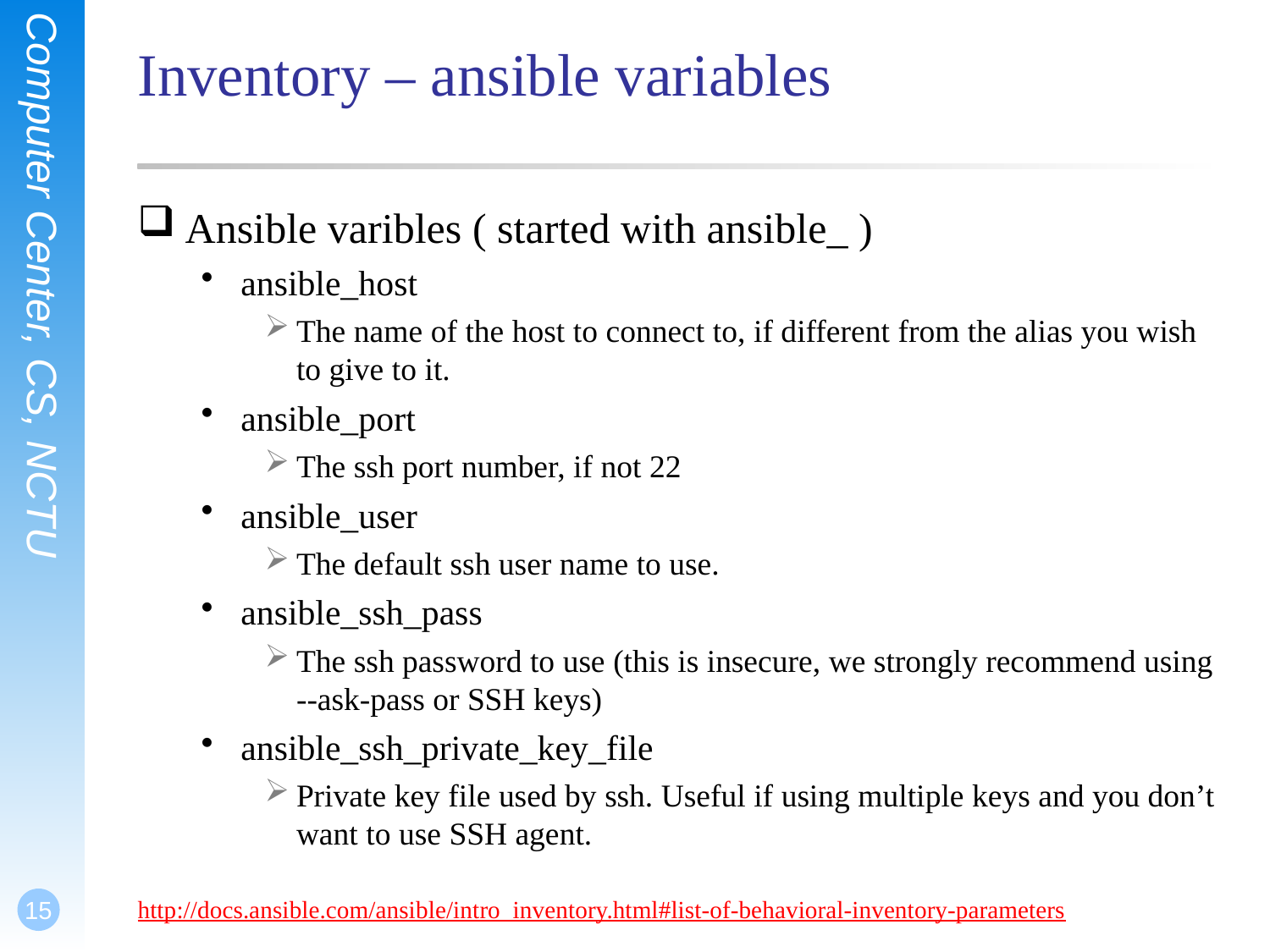

# Inventory – ansible variables
Ansible varibles ( started with ansible_ )
ansible_host
The name of the host to connect to, if different from the alias you wish to give to it.
ansible_port
The ssh port number, if not 22
ansible_user
The default ssh user name to use.
ansible_ssh_pass
The ssh password to use (this is insecure, we strongly recommend using --ask-pass or SSH keys)
ansible_ssh_private_key_file
Private key file used by ssh. Useful if using multiple keys and you don’t want to use SSH agent.

http://docs.ansible.com/ansible/intro_inventory.html#list-of-behavioral-inventory-parameters